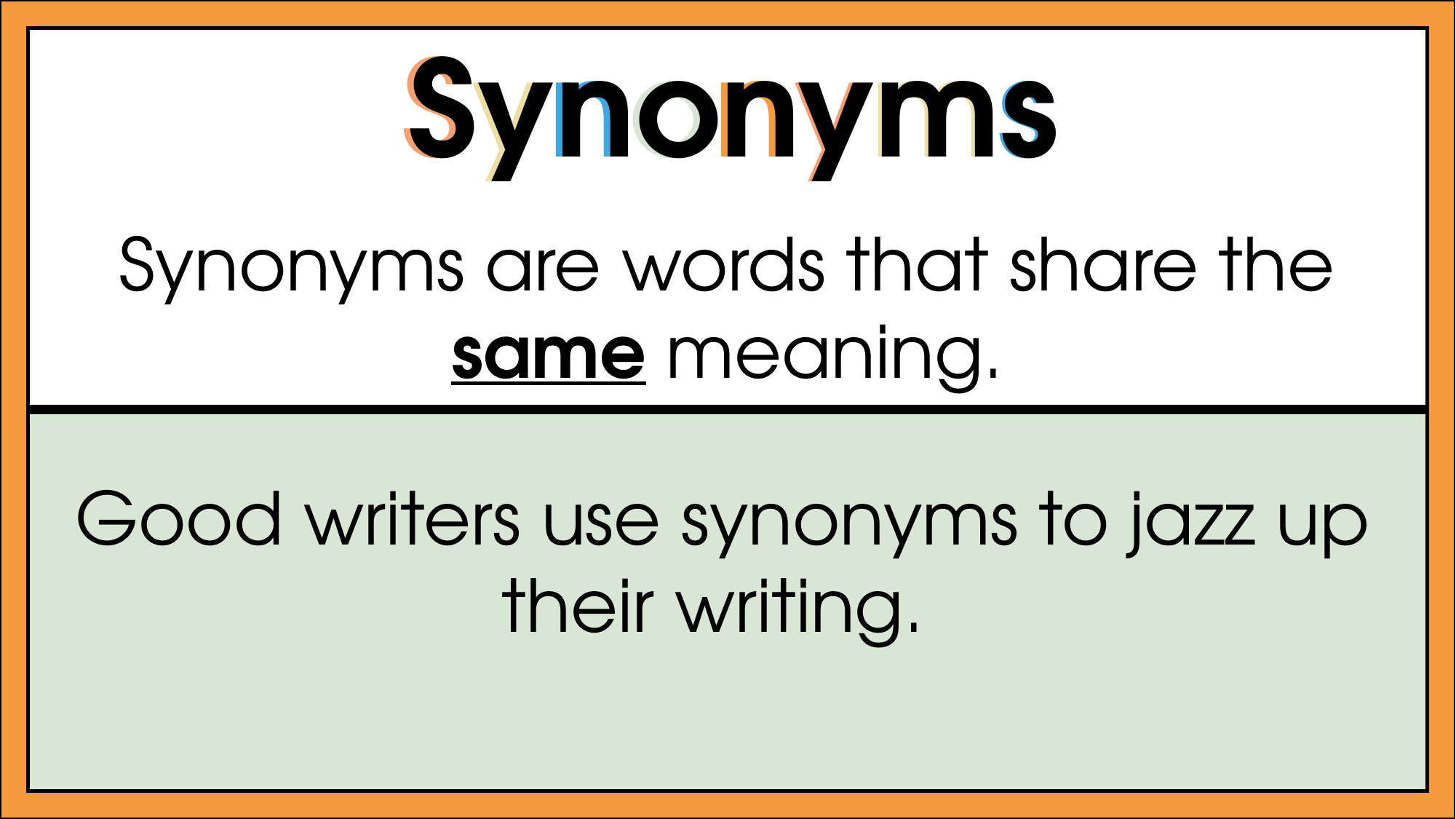

Synonyms
Synonyms
Synonyms are words that share the same meaning.

Good writers use synonyms to jazz up their writing.